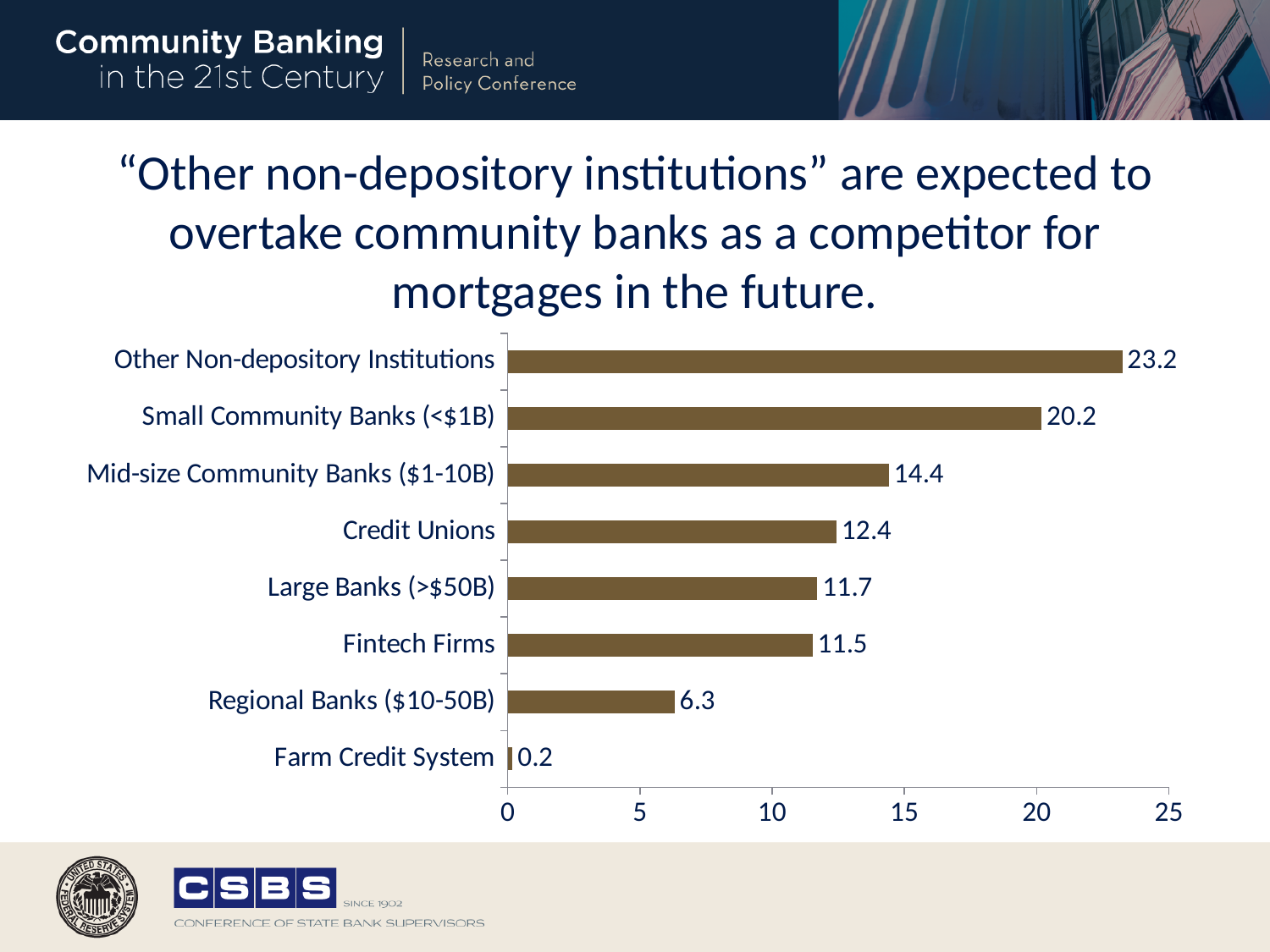

# “Other non-depository institutions” are expected to overtake community banks as a competitor for mortgages in the future.

### Chart

| Category |  |
|---|---|
| Farm Credit System | 0.18 |
| Regional Banks ($10-50B) | 6.31 |
| Fintech Firms | 11.53 |
| Large Banks (>$50B) | 11.71 |
| Credit Unions | 12.43 |
| Mid-size Community Banks ($1-10B) | 14.41 |
| Small Community Banks (<$1B) | 20.18 |
| Other Non-depository Institutions | 23.24 |